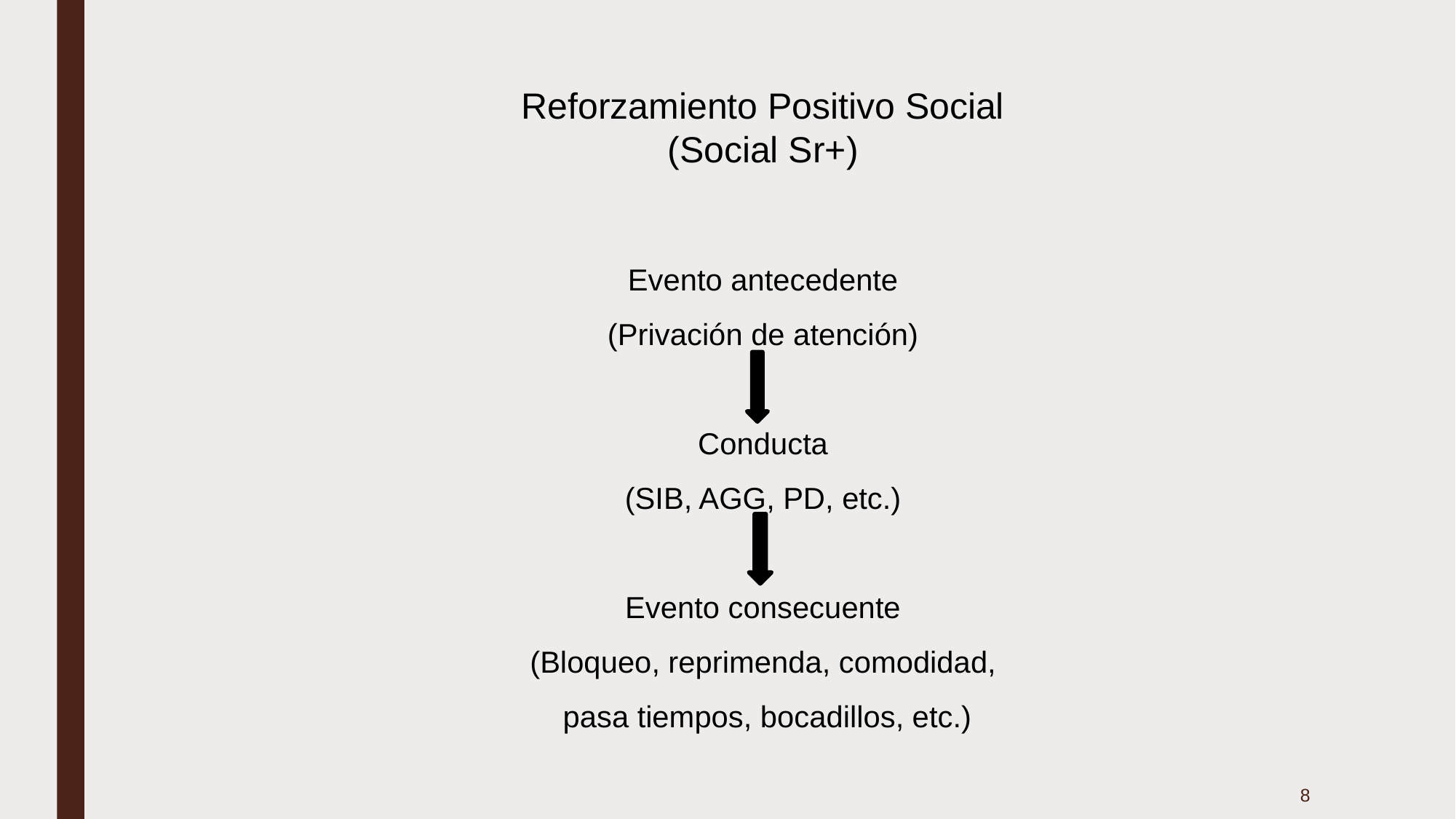

Reforzamiento Positivo Social
(Social Sr+)

Evento antecedente
(Privación de atención)

Conducta
(SIB, AGG, PD, etc.)

Evento consecuente
(Bloqueo, reprimenda, comodidad,
 pasa tiempos, bocadillos, etc.)

8